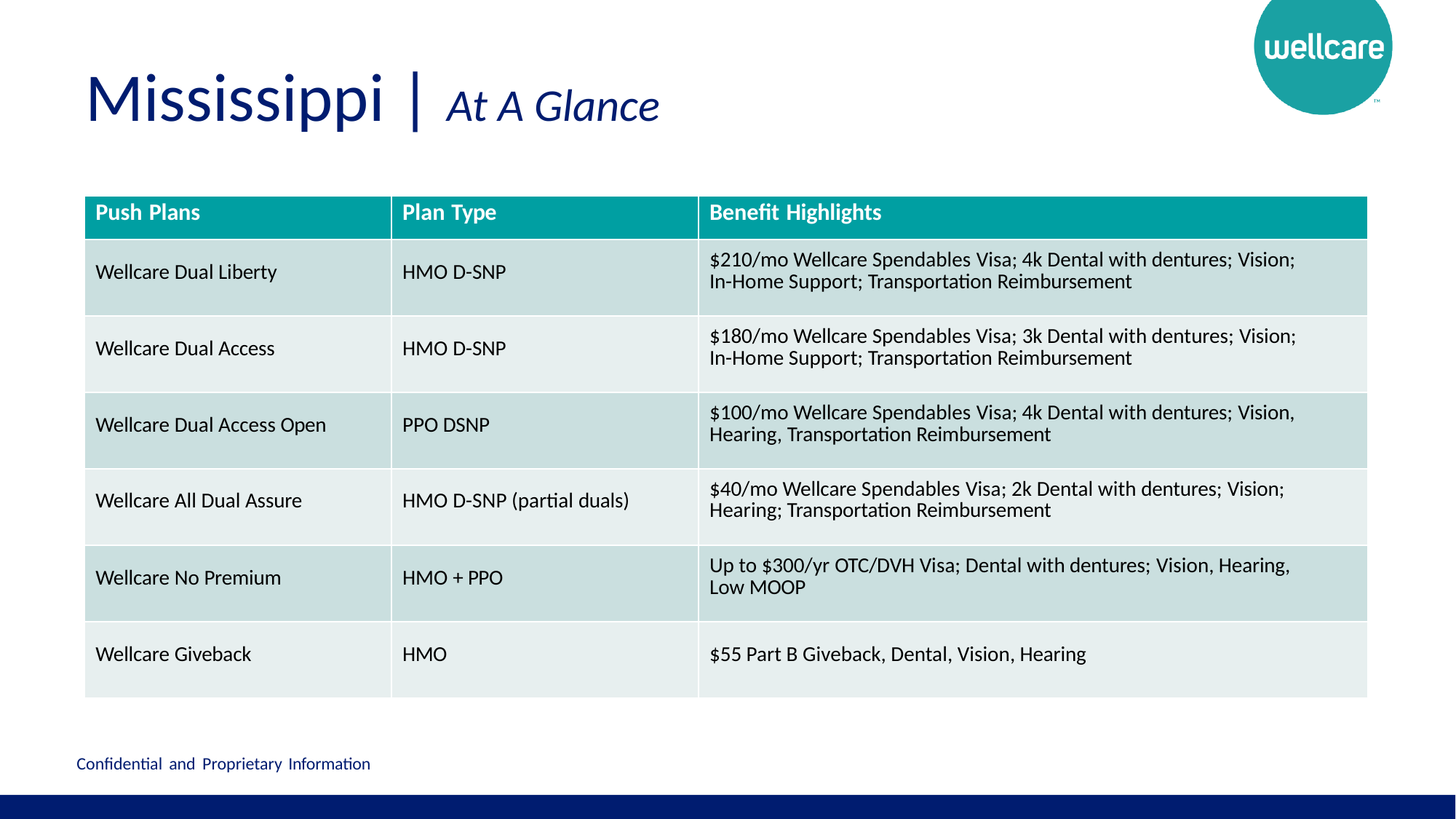

# Mississippi | At A Glance
| Push Plans | Plan Type | Benefit Highlights |
| --- | --- | --- |
| Wellcare Dual Liberty | HMO D-SNP | $210/mo Wellcare Spendables Visa; 4k Dental with dentures; Vision; In-Home Support; Transportation Reimbursement |
| Wellcare Dual Access | HMO D-SNP | $180/mo Wellcare Spendables Visa; 3k Dental with dentures; Vision; In-Home Support; Transportation Reimbursement |
| Wellcare Dual Access Open | PPO DSNP | $100/mo Wellcare Spendables Visa; 4k Dental with dentures; Vision, Hearing, Transportation Reimbursement |
| Wellcare All Dual Assure | HMO D-SNP (partial duals) | $40/mo Wellcare Spendables Visa; 2k Dental with dentures; Vision; Hearing; Transportation Reimbursement |
| Wellcare No Premium | HMO + PPO | Up to $300/yr OTC/DVH Visa; Dental with dentures; Vision, Hearing, Low MOOP |
| Wellcare Giveback | HMO | $55 Part B Giveback, Dental, Vision, Hearing |
Confidential and Proprietary Information